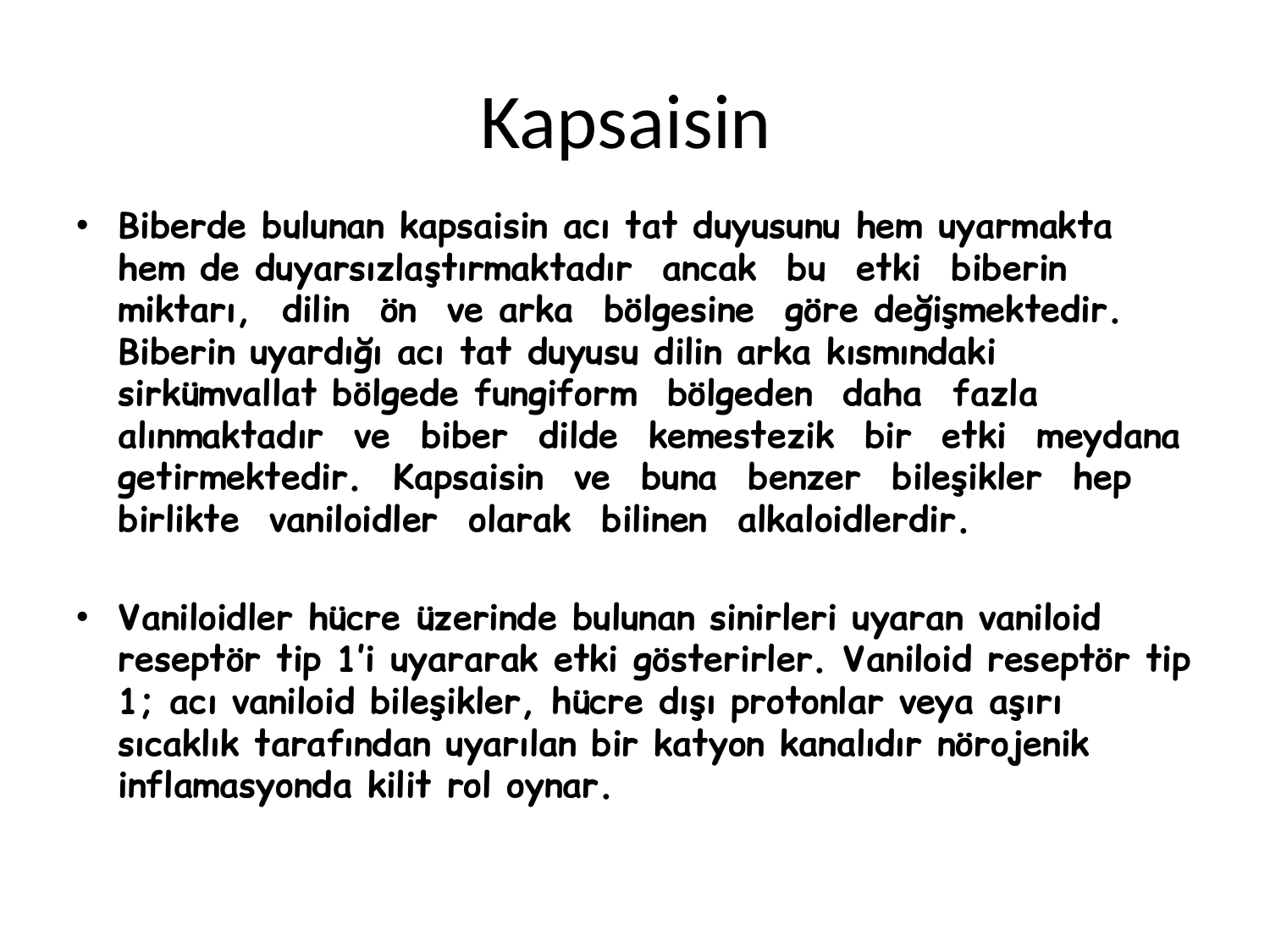

# Kapsaisin
Biberde bulunan kapsaisin acı tat duyusunu hem uyarmakta hem de duyarsızlaştırmaktadır  ancak  bu  etki  biberin  miktarı,  dilin  ön  ve arka  bölgesine  göre değişmektedir. Biberin uyardığı acı tat duyusu dilin arka kısmındaki sirkümvallat bölgede fungiform  bölgeden  daha  fazla  alınmaktadır  ve  biber  dilde  kemestezik  bir  etki  meydana getirmektedir.  Kapsaisin  ve  buna  benzer  bileşikler  hep  birlikte  vaniloidler  olarak  bilinen  alkaloidlerdir.

Vaniloidler hücre üzerinde bulunan sinirleri uyaran vaniloid reseptör tip 1’i uyararak etki gösterirler. Vaniloid reseptör tip 1; acı vaniloid bileşikler, hücre dışı protonlar veya aşırı sıcaklık tarafından uyarılan bir katyon kanalıdır nörojenik inflamasyonda kilit rol oynar.